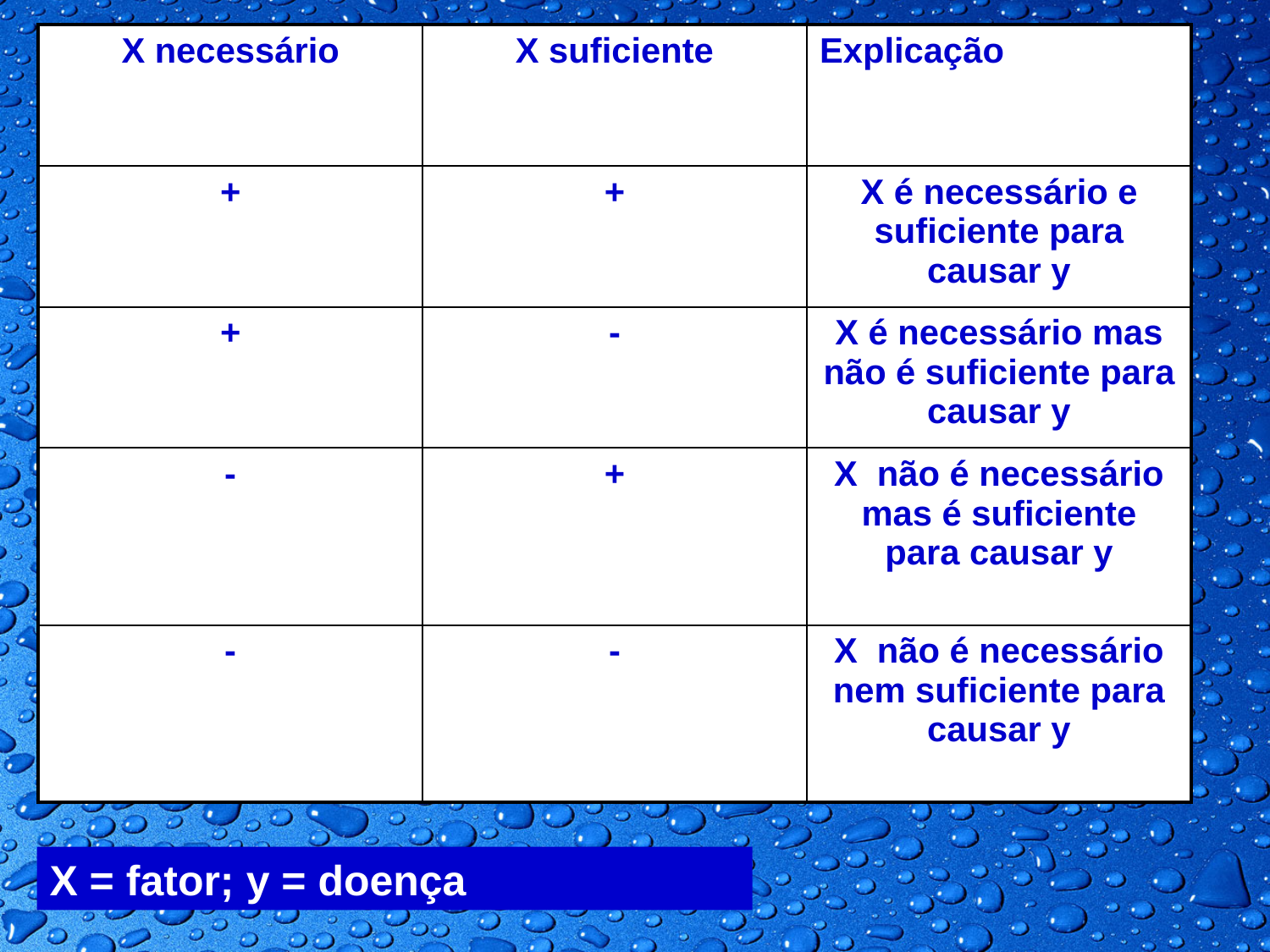

| X necessário | X suficiente | Explicação |
| --- | --- | --- |
| + | + | X é necessário e suficiente para causar y |
| + | - | X é necessário mas não é suficiente para causar y |
| - | + | X não é necessário mas é suficiente para causar y |
| - | - | X não é necessário nem suficiente para causar y |
X = fator; y = doença